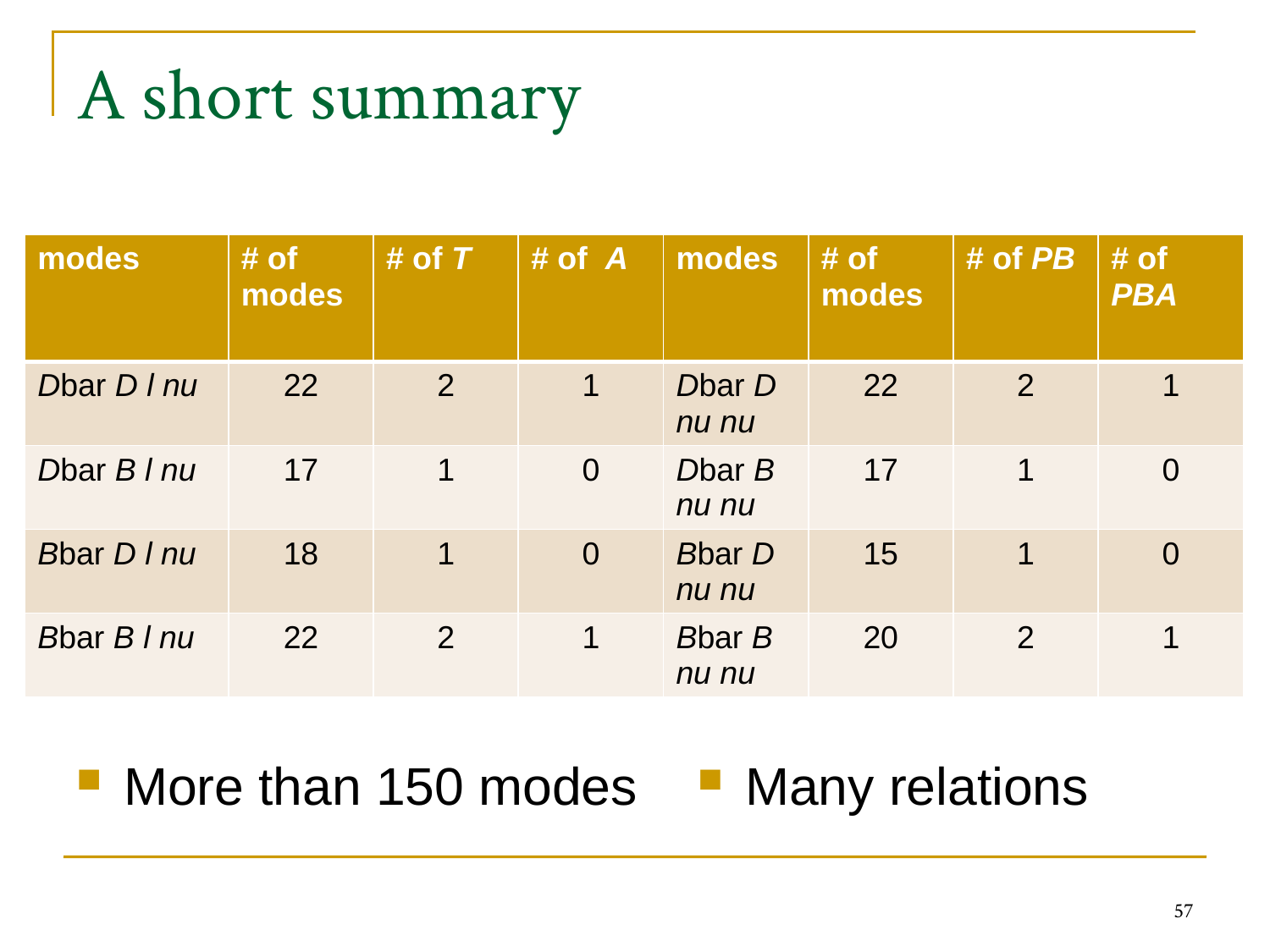

# A short summary
| modes | # of modes | # of T | # of A | modes | # of modes | # of PB | # of PBA |
| --- | --- | --- | --- | --- | --- | --- | --- |
| Dbar D l nu | 22 | 2 | 1 | Dbar D nu nu | 22 | 2 | 1 |
| Dbar B l nu | 17 | 1 | 0 | Dbar B nu nu | 17 | 1 | 0 |
| Bbar D l nu | 18 | 1 | 0 | Bbar D nu nu | 15 | 1 | 0 |
| Bbar B l nu | 22 | 2 | 1 | Bbar B nu nu | 20 | 2 | 1 |
Many relations
More than 150 modes
57